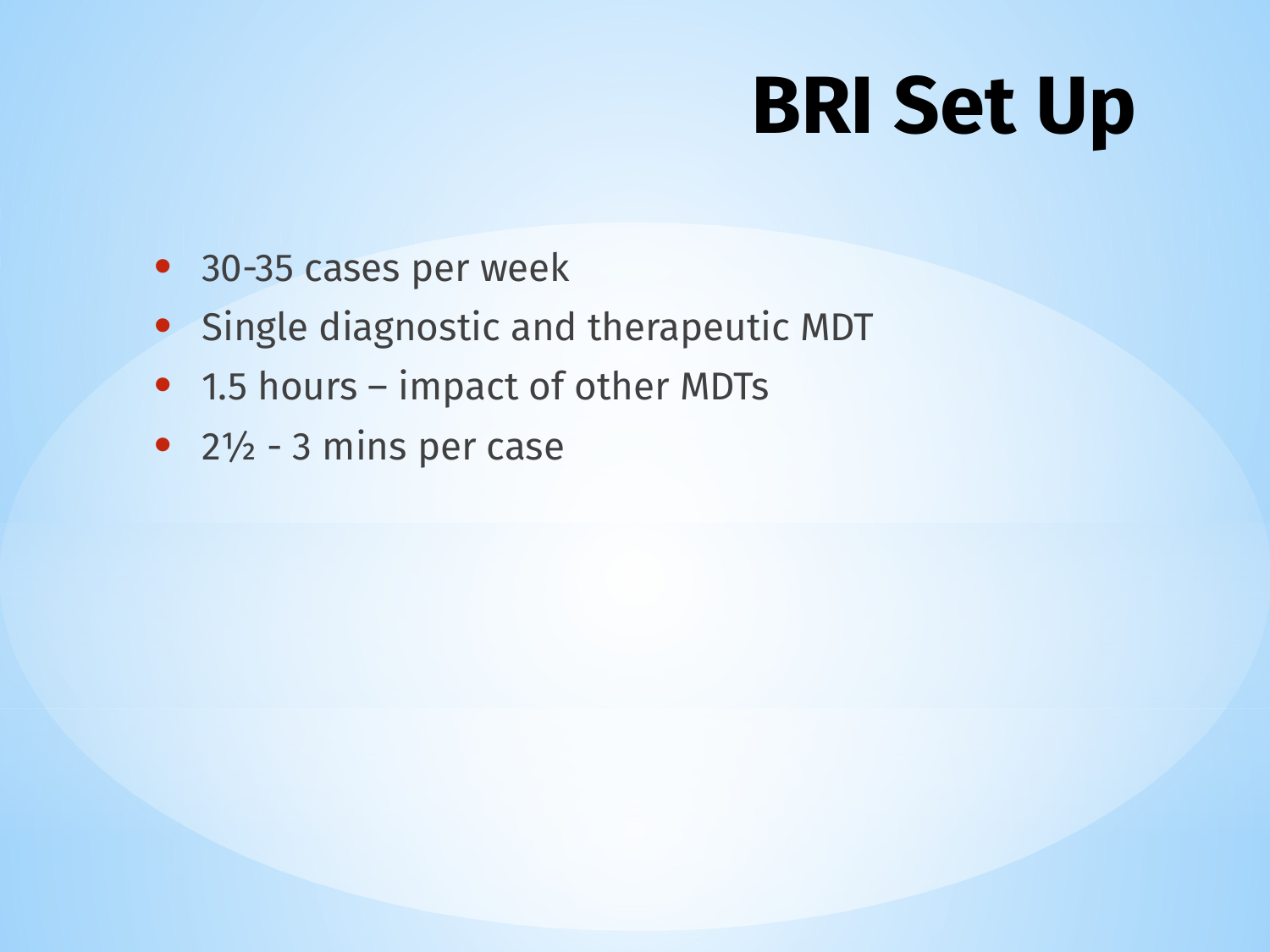

# BRI Set Up
30-35 cases per week
Single diagnostic and therapeutic MDT
1.5 hours – impact of other MDTs
2½ - 3 mins per case